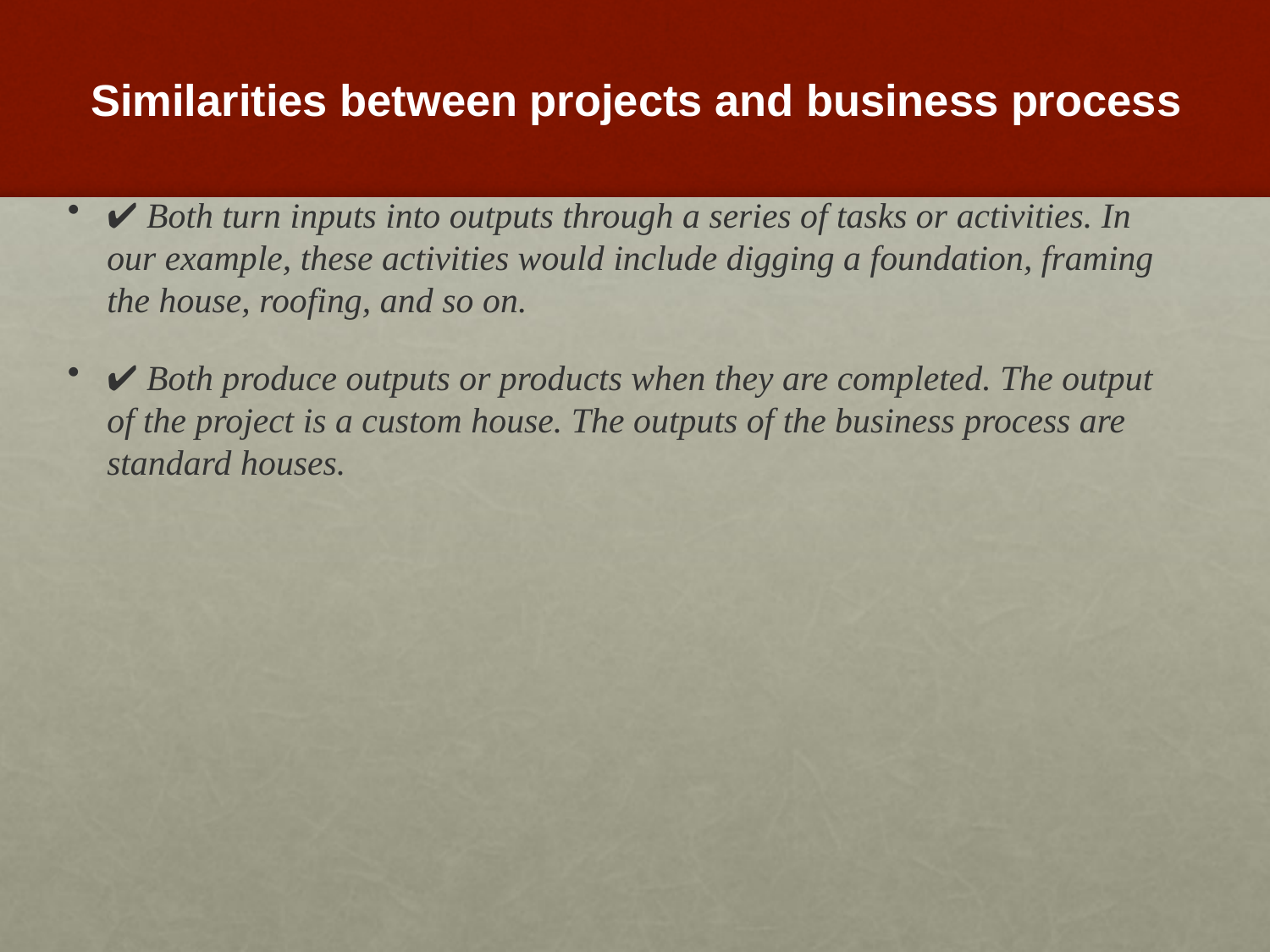

# Similarities between projects and business process
✔ Both turn inputs into outputs through a series of tasks or activities. In our example, these activities would include digging a foundation, framing the house, roofing, and so on.
✔ Both produce outputs or products when they are completed. The output of the project is a custom house. The outputs of the business process are standard houses.